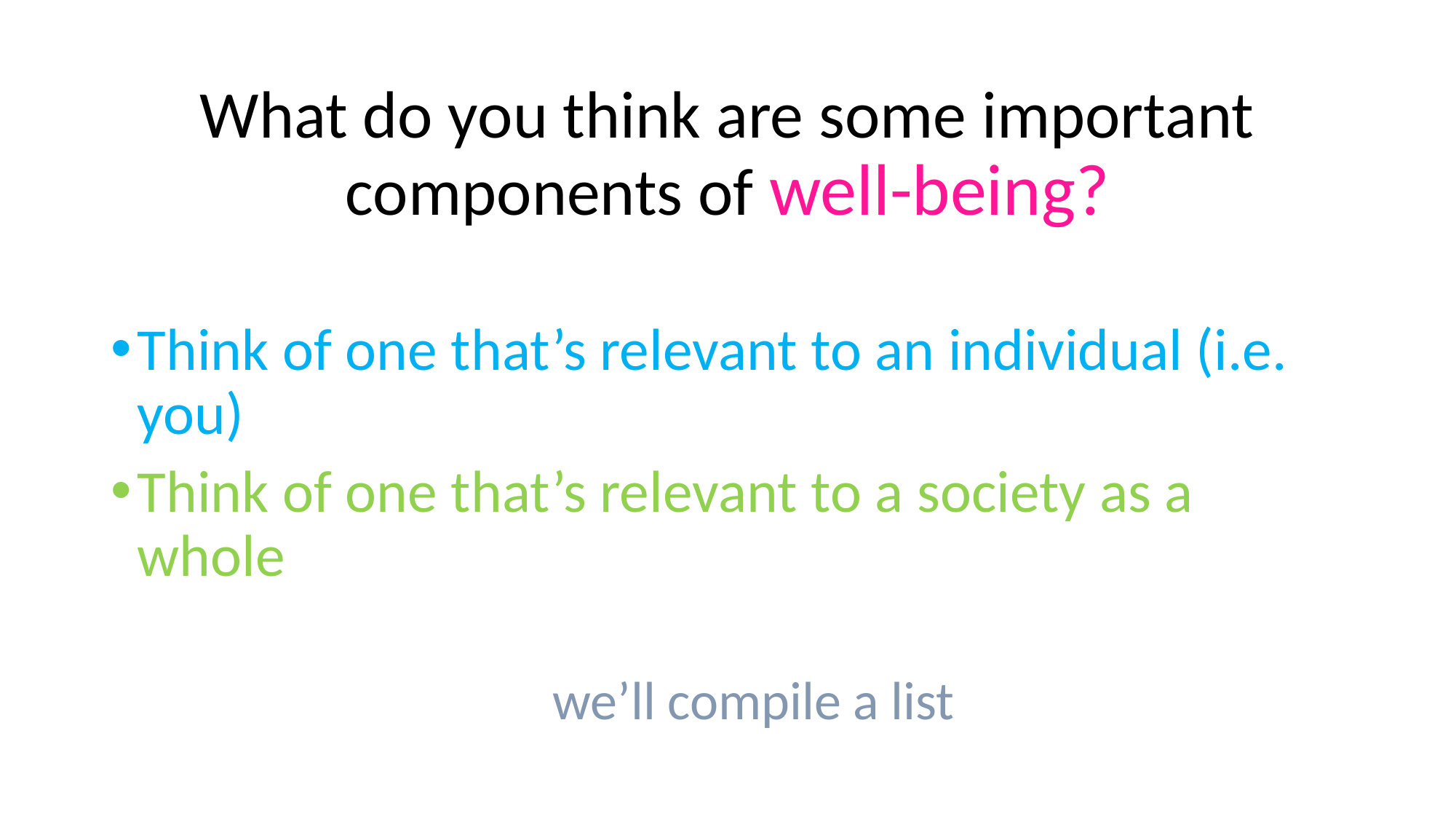

# What do you think are some important components of well-being?
Think of one that’s relevant to an individual (i.e. you)
Think of one that’s relevant to a society as a whole

	we’ll compile a list